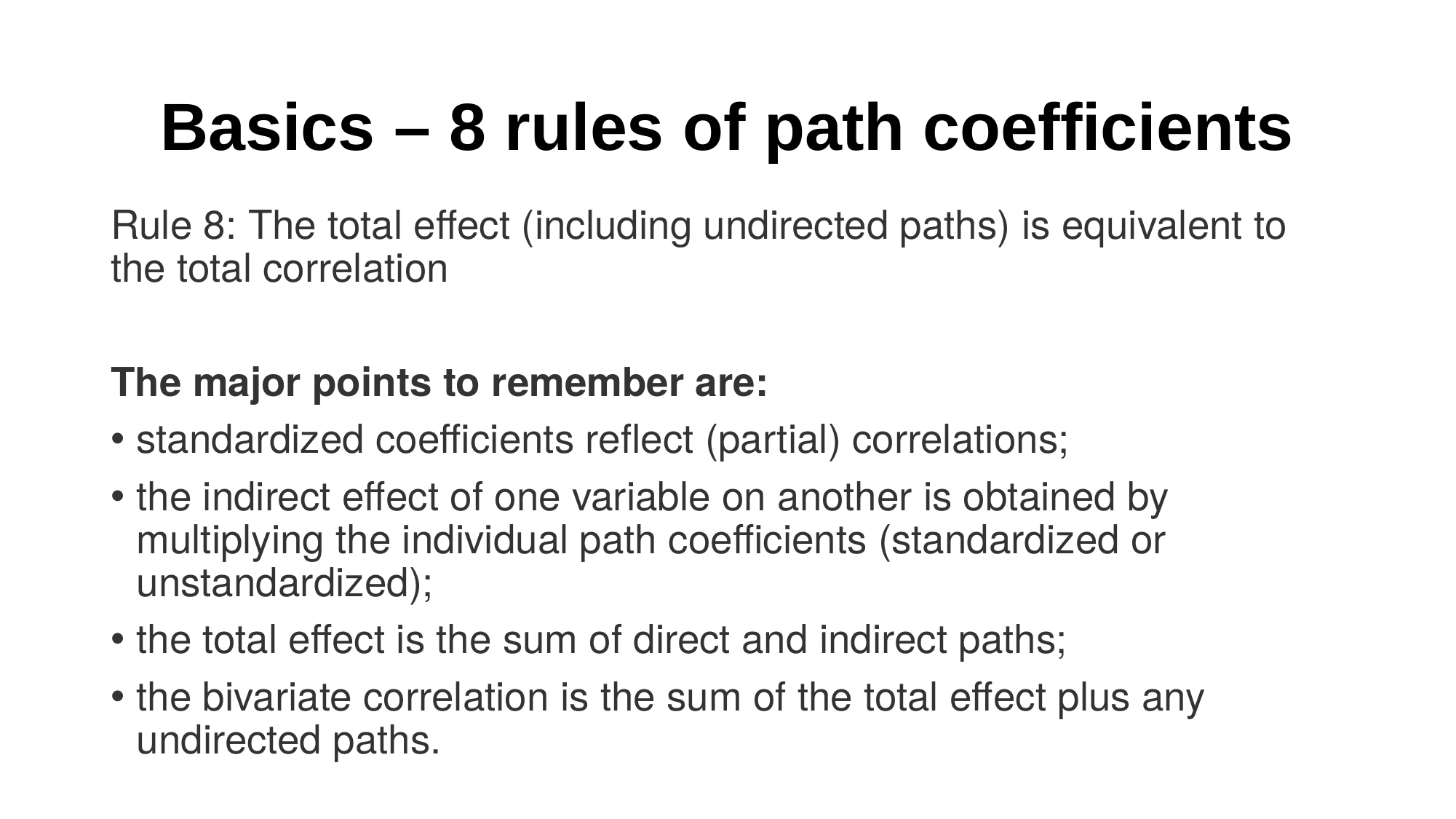

# Basics – 8 rules of path coefficients
Rule 8: The total effect (including undirected paths) is equivalent to the total correlation

The major points to remember are:
standardized coefficients reflect (partial) correlations;
the indirect effect of one variable on another is obtained by multiplying the individual path coefficients (standardized or unstandardized);
the total effect is the sum of direct and indirect paths;
the bivariate correlation is the sum of the total effect plus any undirected paths.